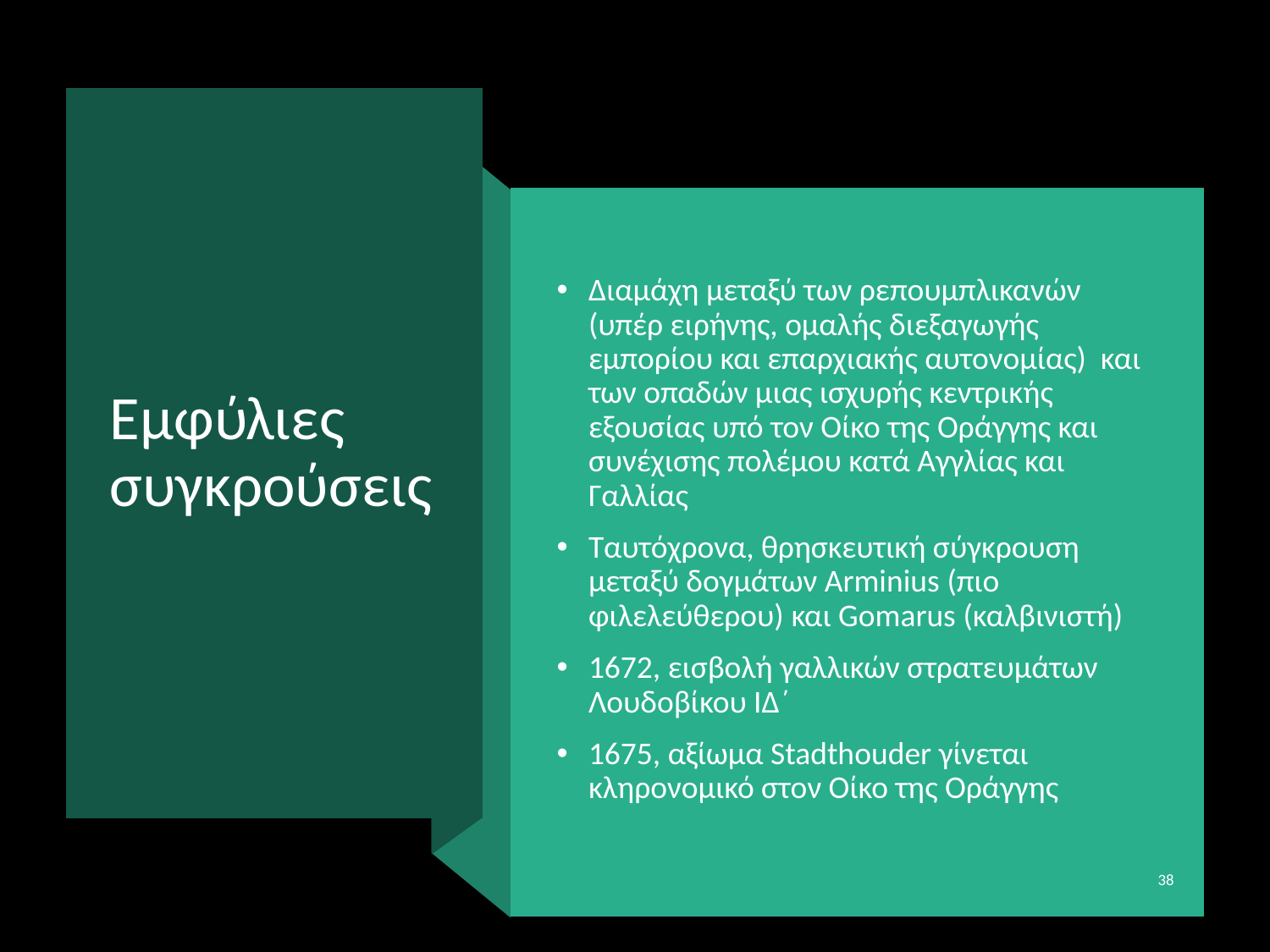

# Εμφύλιες συγκρούσεις

Διαμάχη μεταξύ των ρεπουμπλικανών  (υπέρ ειρήνης, ομαλής διεξαγωγής εμπορίου και επαρχιακής αυτονομίας)  και των οπαδών μιας ισχυρής κεντρικής εξουσίας υπό τον Οίκο της Οράγγης και συνέχισης πολέμου κατά Αγγλίας και Γαλλίας
Ταυτόχρονα, θρησκευτική σύγκρουση μεταξύ δογμάτων Arminius (πιο φιλελεύθερου) και Gomarus (καλβινιστή)
1672, εισβολή γαλλικών στρατευμάτων Λουδοβίκου ΙΔ΄
1675, αξίωμα Stadthouder γίνεται κληρονομικό στον Οίκο της Οράγγης
38